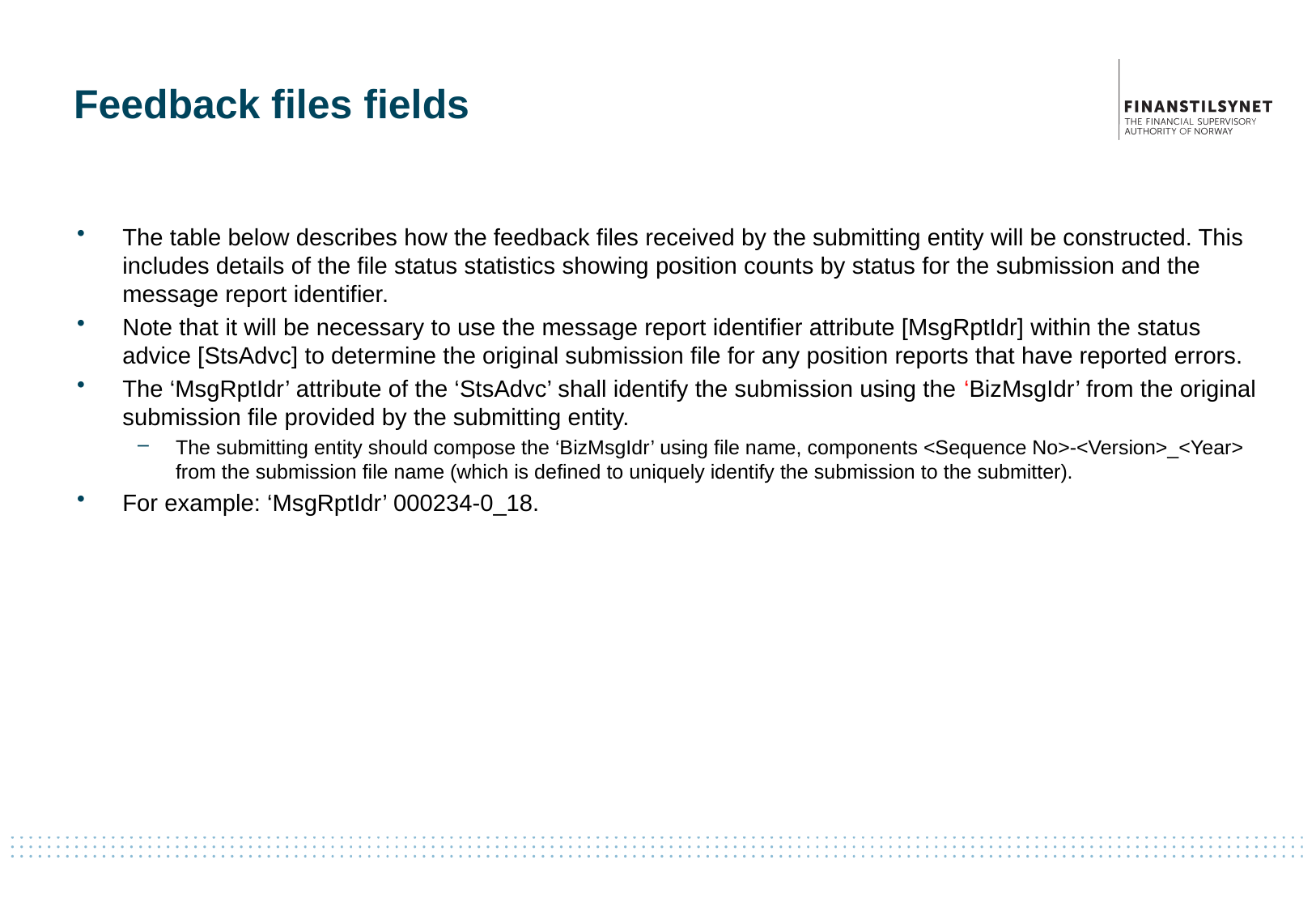

# Feedback files fields
The table below describes how the feedback files received by the submitting entity will be constructed. This includes details of the file status statistics showing position counts by status for the submission and the message report identifier.
Note that it will be necessary to use the message report identifier attribute [MsgRptIdr] within the status advice [StsAdvc] to determine the original submission file for any position reports that have reported errors.
The ‘MsgRptIdr’ attribute of the ‘StsAdvc’ shall identify the submission using the ‘BizMsgIdr’ from the original submission file provided by the submitting entity.
The submitting entity should compose the ‘BizMsgIdr’ using file name, components <Sequence No>-<Version>_<Year> from the submission file name (which is defined to uniquely identify the submission to the submitter).
For example: ‘MsgRptIdr’ 000234-0_18.